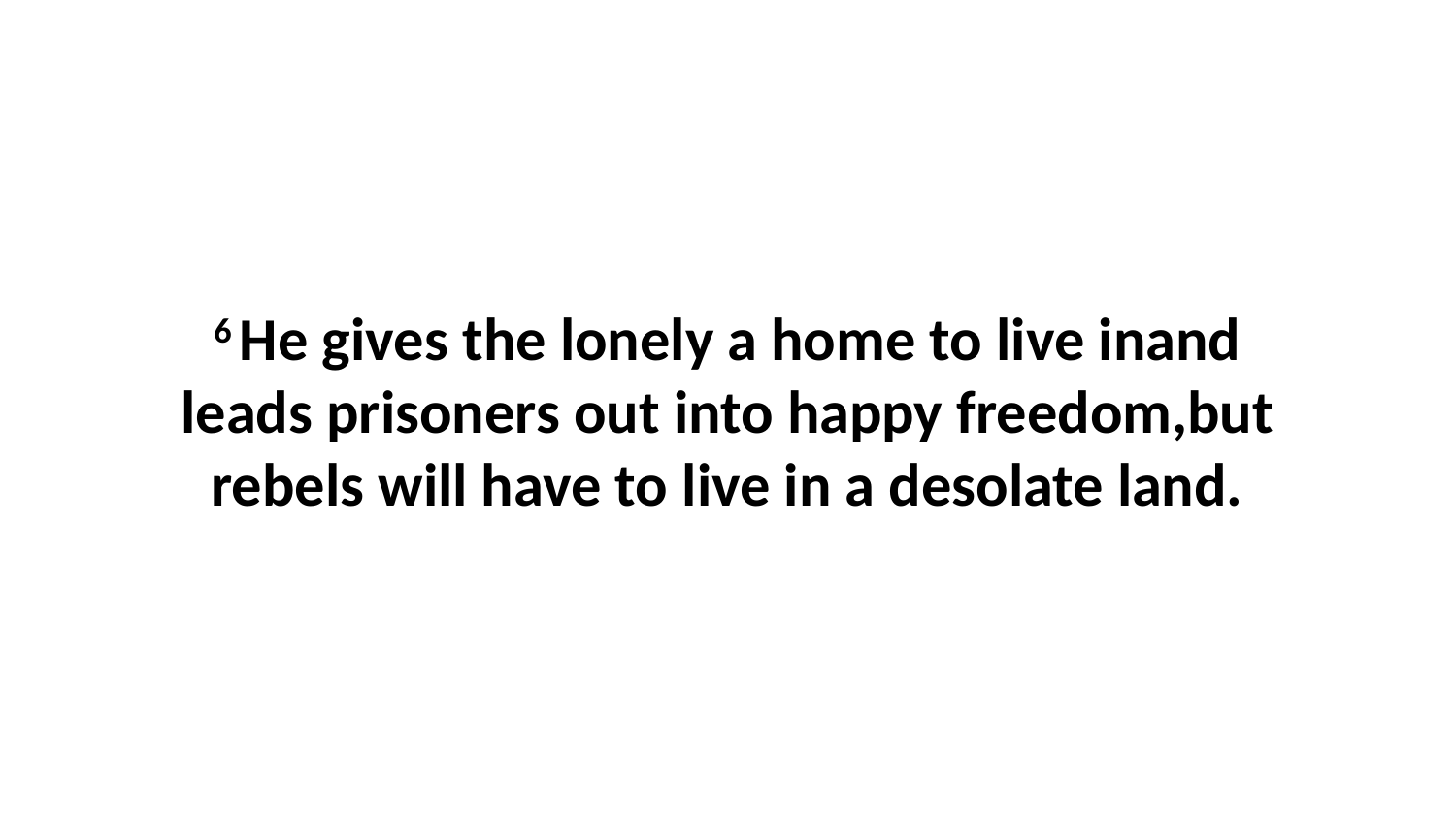

6 He gives the lonely a home to live inand leads prisoners out into happy freedom,but rebels will have to live in a desolate land.